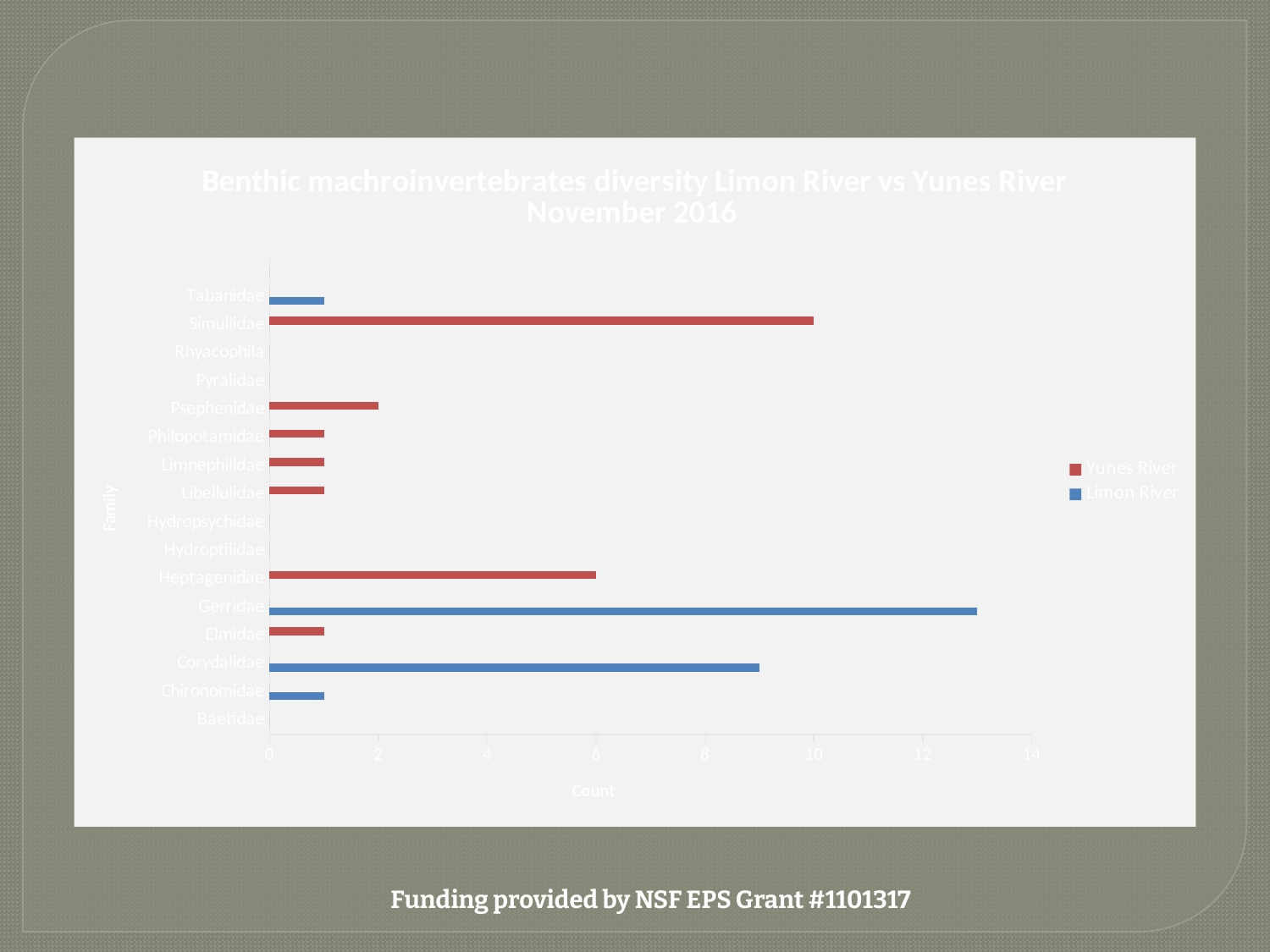

### Chart: Benthic machroinvertebrates diversity Limon River vs Yunes River
November 2016

| Category | Limon River | Yunes River |
|---|---|---|
| Baetidae | 0.0 | 0.0 |
| Chironomidae | 1.0 | 0.0 |
| Corydalidae | 9.0 | 0.0 |
| Elmidae | 0.0 | 1.0 |
| Gerridae | 13.0 | 0.0 |
| Heptagenidae | 0.0 | 6.0 |
| Hydroptilidae | 0.0 | 0.0 |
| Hydropsychidae | 0.0 | 0.0 |
| Libellulidae | 0.0 | 1.0 |
| Limnephilidae | 0.0 | 1.0 |
| Philopotamidae | 0.0 | 1.0 |
| Psephenidae | 0.0 | 2.0 |
| Pyralidae | 0.0 | 0.0 |
| Rhyacophila | 0.0 | 0.0 |
| Simuliidae | 0.0 | 10.0 |
| Tabanidae | 1.0 | 0.0 |
Funding provided by NSF EPS Grant #1101317